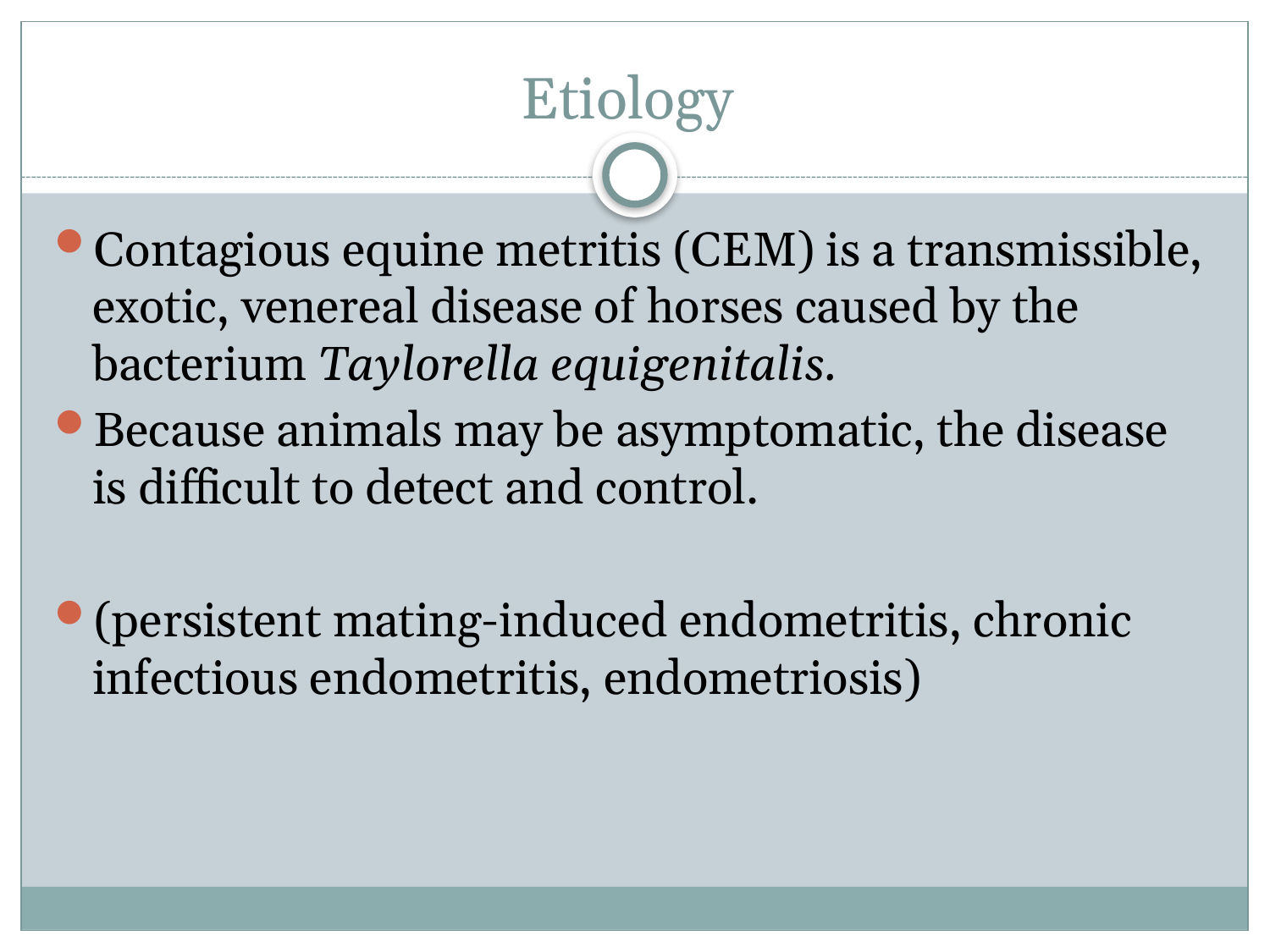

# Etiology
Contagious equine metritis (CEM) is a transmissible, exotic, venereal disease of horses caused by the bacterium Taylorella equigenitalis.
Because animals may be asymptomatic, the disease is difficult to detect and control.

(persistent mating-induced endometritis, chronic infectious endometritis, endometriosis)